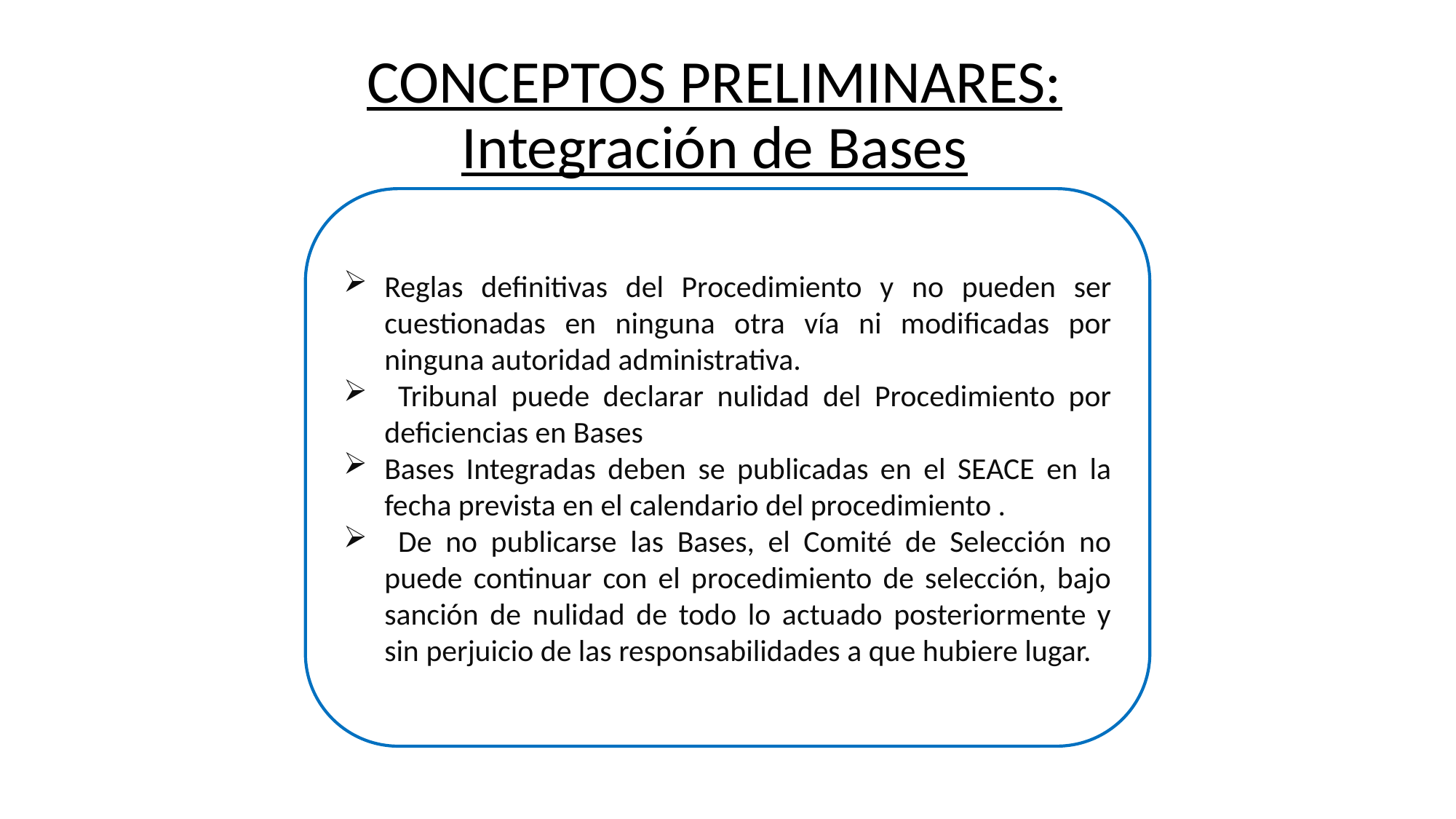

CONCEPTOS PRELIMINARES: Integración de Bases
Reglas definitivas del Procedimiento y no pueden ser cuestionadas en ninguna otra vía ni modificadas por ninguna autoridad administrativa.
 Tribunal puede declarar nulidad del Procedimiento por deficiencias en Bases
Bases Integradas deben se publicadas en el SEACE en la fecha prevista en el calendario del procedimiento .
 De no publicarse las Bases, el Comité de Selección no puede continuar con el procedimiento de selección, bajo sanción de nulidad de todo lo actuado posteriormente y sin perjuicio de las responsabilidades a que hubiere lugar.